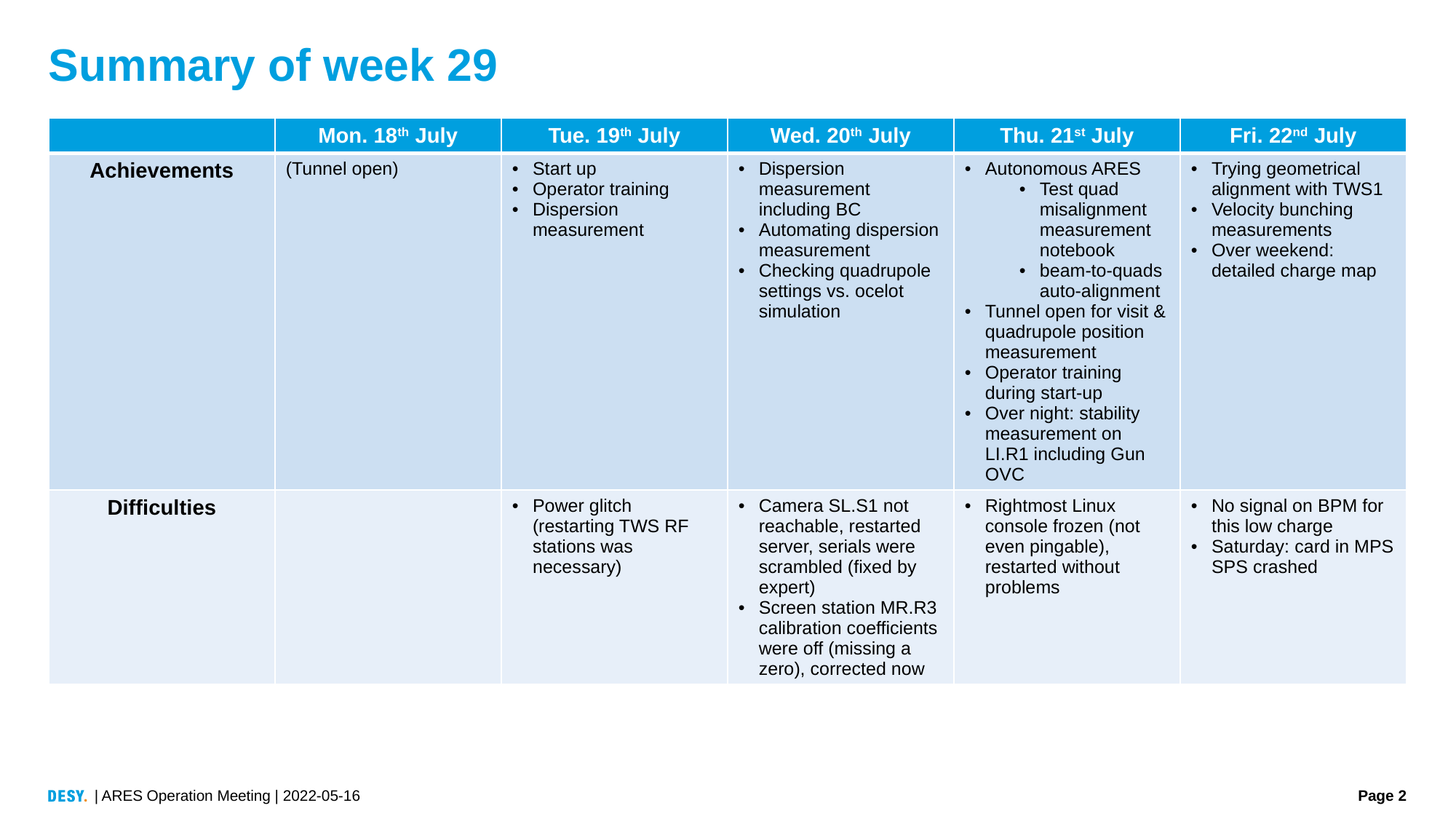

# Summary of week 29

|  | Mon. 18th July | Tue. 19th July | Wed. 20th July | Thu. 21st July | Fri. 22nd July |
| --- | --- | --- | --- | --- | --- |
| Achievements | (Tunnel open) | Start up Operator training Dispersion measurement | Dispersion measurement including BC Automating dispersion measurement Checking quadrupole settings vs. ocelot simulation | Autonomous ARES Test quad misalignment measurement notebook beam-to-quads auto-alignment Tunnel open for visit & quadrupole position measurement Operator training during start-up Over night: stability measurement on LI.R1 including Gun OVC | Trying geometrical alignment with TWS1 Velocity bunching measurements Over weekend: detailed charge map |
| Difficulties |  | Power glitch (restarting TWS RF stations was necessary) | Camera SL.S1 not reachable, restarted server, serials were scrambled (fixed by expert) Screen station MR.R3 calibration coefficients were off (missing a zero), corrected now | Rightmost Linux console frozen (not even pingable), restarted without problems | No signal on BPM for this low charge Saturday: card in MPS SPS crashed |

| ARES Operation Meeting | 2022-05-16